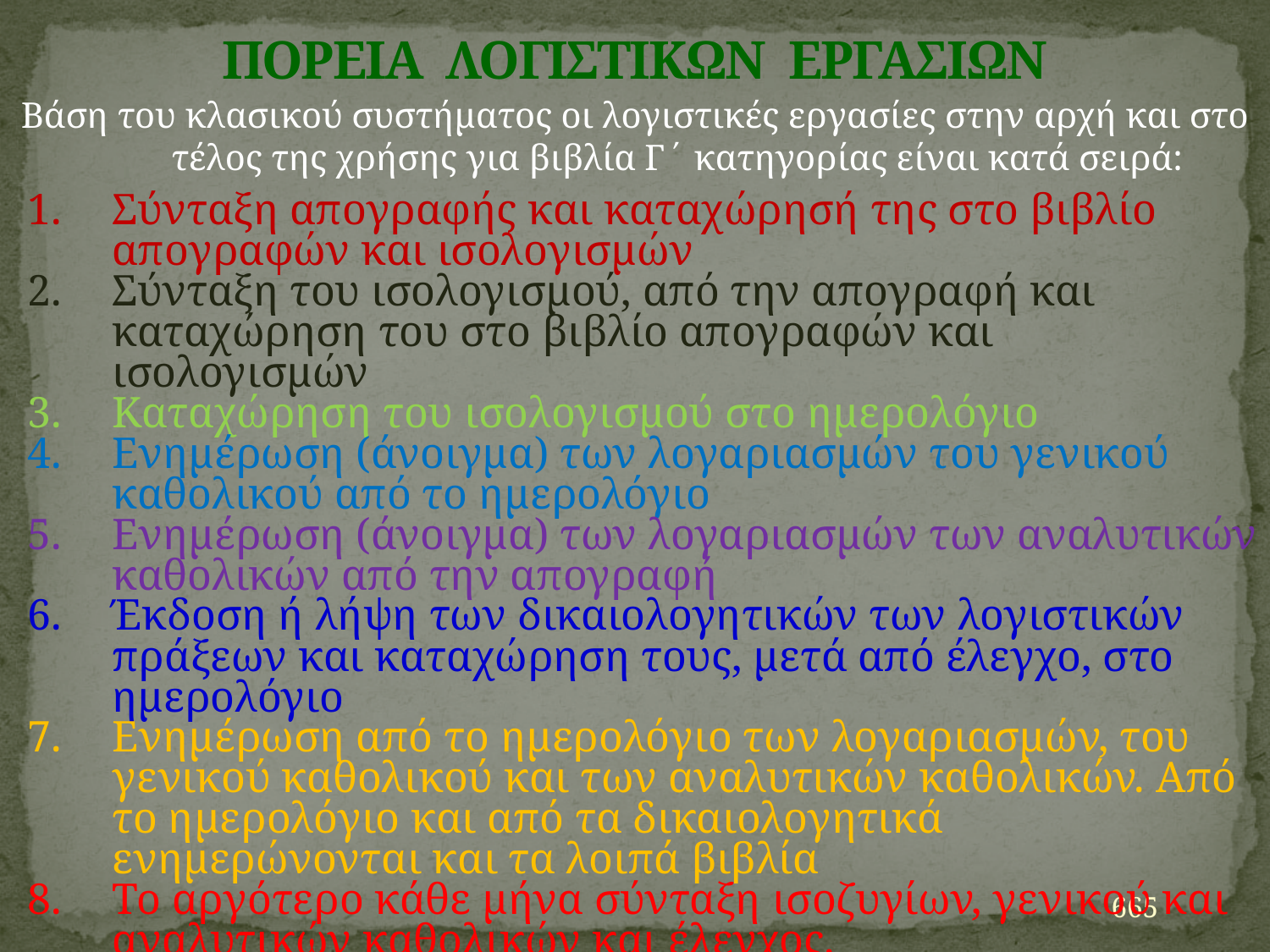

# ΠΟΡΕΙΑ  ΛΟΓΙΣΤΙΚΩΝ  ΕΡΓΑΣΙΩΝ
Βάση του κλασικού συστήματος οι λογιστικές εργασίες στην αρχή και στο τέλος της χρήσης για βιβλία Γ΄ κατηγορίας είναι κατά σειρά:

Σύνταξη απογραφής και καταχώρησή της στο βιβλίο απογραφών και ισολογισμών
Σύνταξη του ισολογισμού, από την απογραφή και καταχώρηση του στο βιβλίο απογραφών και ισολογισμών
Καταχώρηση του ισολογισμού στο ημερολόγιο
Ενημέρωση (άνοιγμα) των λογαριασμών του γενικού καθολικού από το ημερολόγιο
Ενημέρωση (άνοιγμα) των λογαριασμών των αναλυτικών καθολικών από την απογραφή
Έκδοση ή λήψη των δικαιολογητικών των λογιστικών πράξεων και καταχώρηση τους, μετά από έλεγχο, στο ημερολόγιο
Ενημέρωση από το ημερολόγιο των λογαριασμών, του γενικού καθολικού και των αναλυτικών καθολικών. Από το ημερολόγιο και από τα δικαιολογητικά ενημερώνονται και τα λοιπά βιβλία
Το αργότερο κάθε μήνα σύνταξη ισοζυγίων, γενικού και αναλυτικών καθολικών και έλεγχος.
665